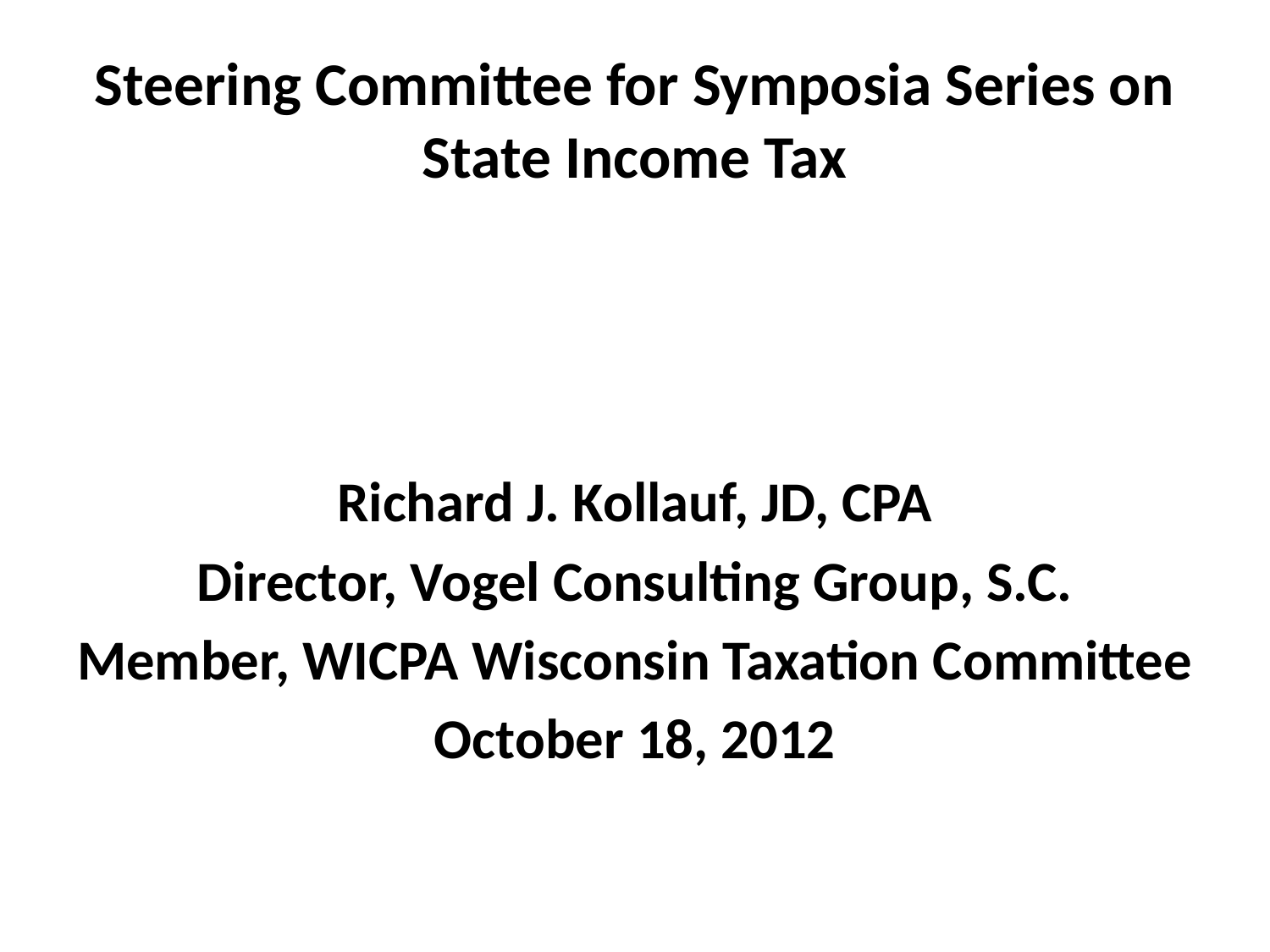

# Steering Committee for Symposia Series on State Income Tax

Richard J. Kollauf, JD, CPA
Director, Vogel Consulting Group, S.C.
Member, WICPA Wisconsin Taxation Committee
October 18, 2012